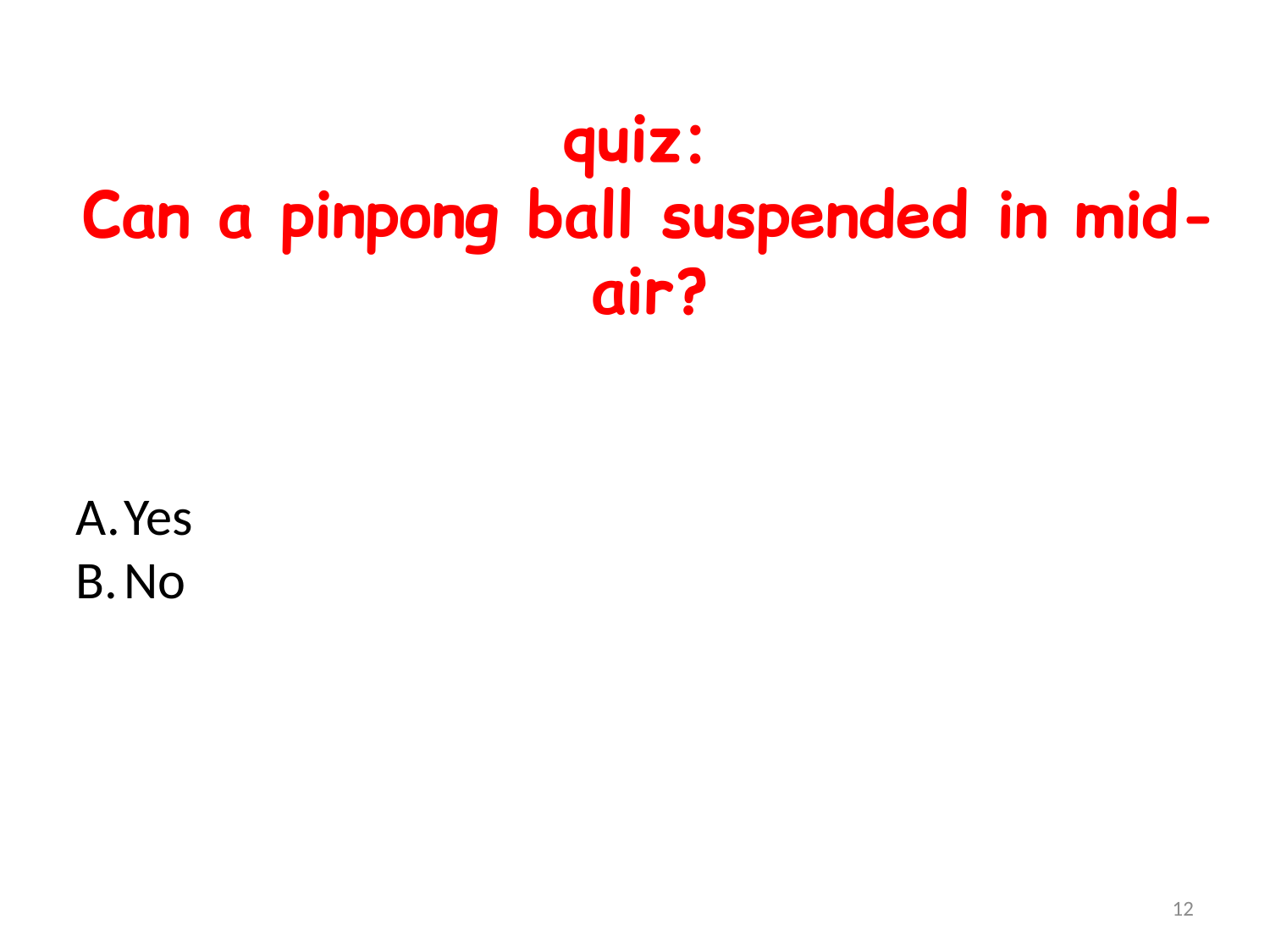

# quiz: Can a pinpong ball suspended in mid-air?
Yes
No
12